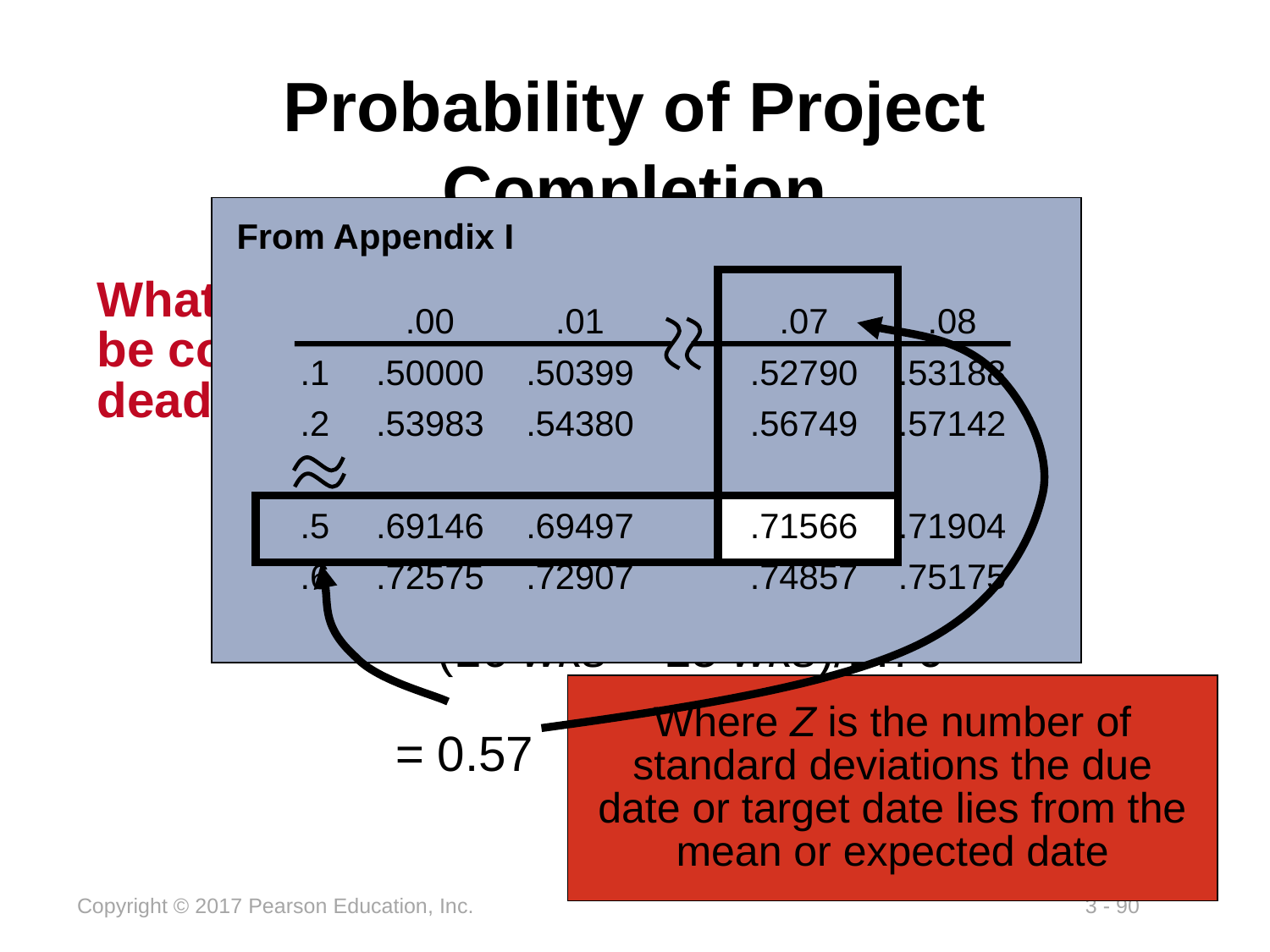

# Probability of Project Completion

From Appendix I
		.00	.01		.07	.08
	.1	.50000	.50399		.52790	.53188
	.2	.53983	.54380		.56749	.57142

	.5	.69146	.69497		.71566	.71904
	.6	.72575	.72907		.74857	.75175

What is the probability this project can be completed on or before the 16 week deadline?

Z	=	−	/σp
	= (16 wks − 15 wks)/1.76
	= 0.57
	due	expected date
	date	of completion

Where Z is the number of standard deviations the due date or target date lies from the mean or expected date